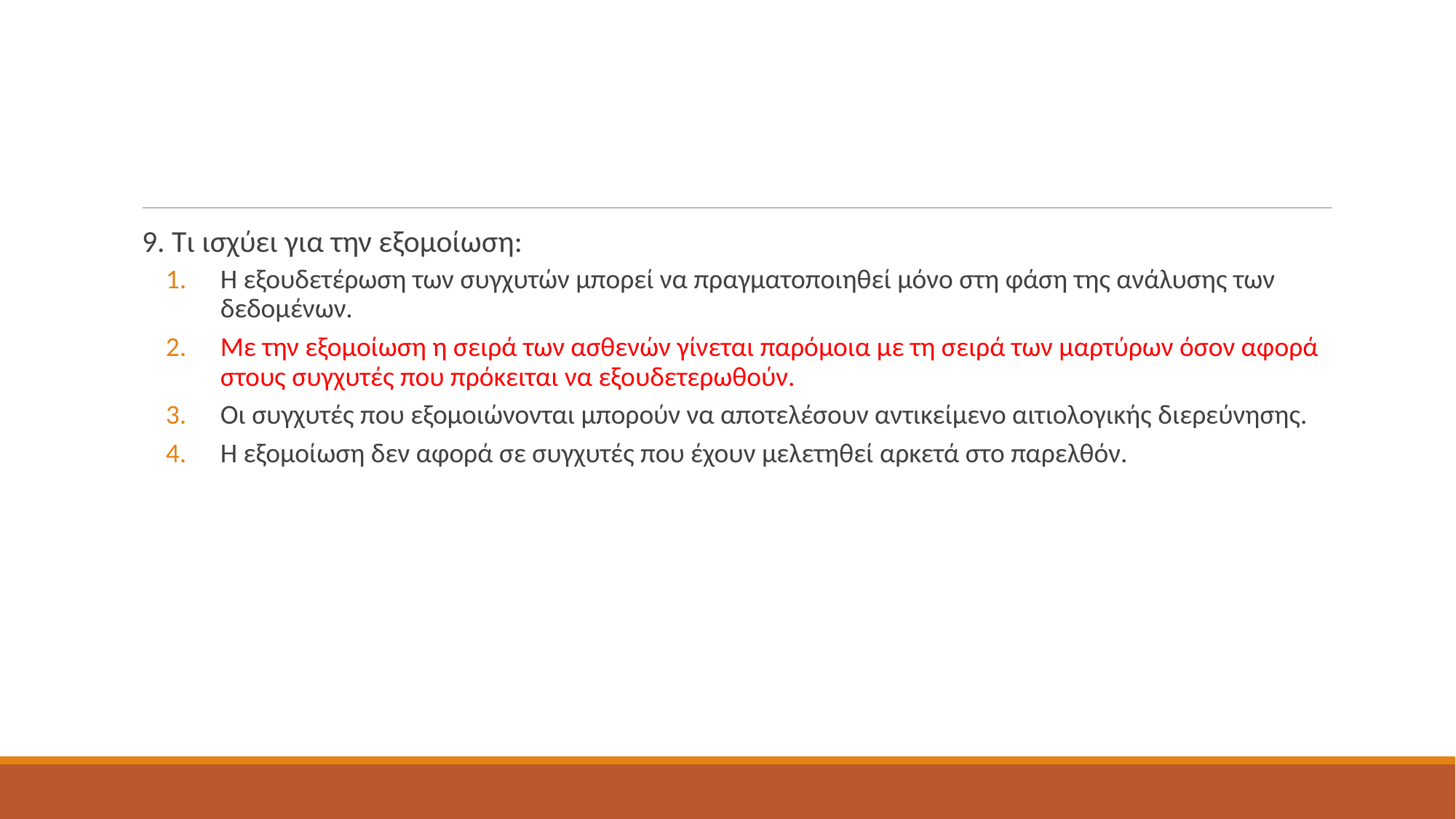

#
9. Τι ισχύει για την εξομοίωση:
Η εξουδετέρωση των συγχυτών μπορεί να πραγματοποιηθεί μόνο στη φάση της ανάλυσης των δεδομένων.
Με την εξομοίωση η σειρά των ασθενών γίνεται παρόμοια με τη σειρά των μαρτύρων όσον αφορά στους συγχυτές που πρόκειται να εξουδετερωθούν.
Οι συγχυτές που εξομοιώνονται μπορούν να αποτελέσουν αντικείμενο αιτιολογικής διερεύνησης.
Η εξομοίωση δεν αφορά σε συγχυτές που έχουν μελετηθεί αρκετά στο παρελθόν.